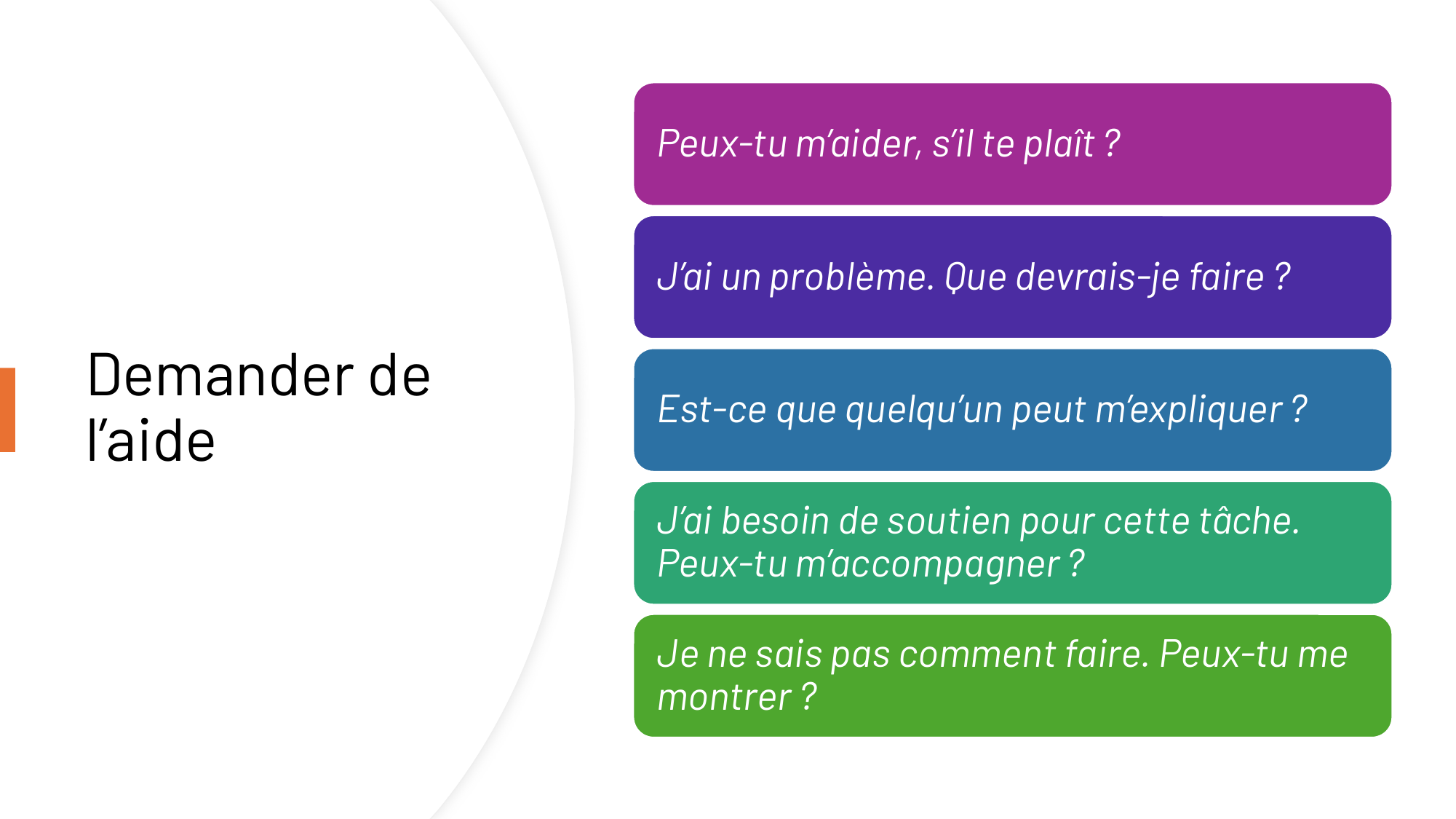

Peux‑tu m’aider, s’il te plaît ?
J’ai un problème. Que devrais‑je faire ?
Est‑ce que quelqu’un peut m’expliquer ?
J’ai besoin de soutien pour cette tâche. Peux‑tu m’accompagner ?
Je ne sais pas comment faire. Peux‑tu me montrer ?
# Demander de l’aide